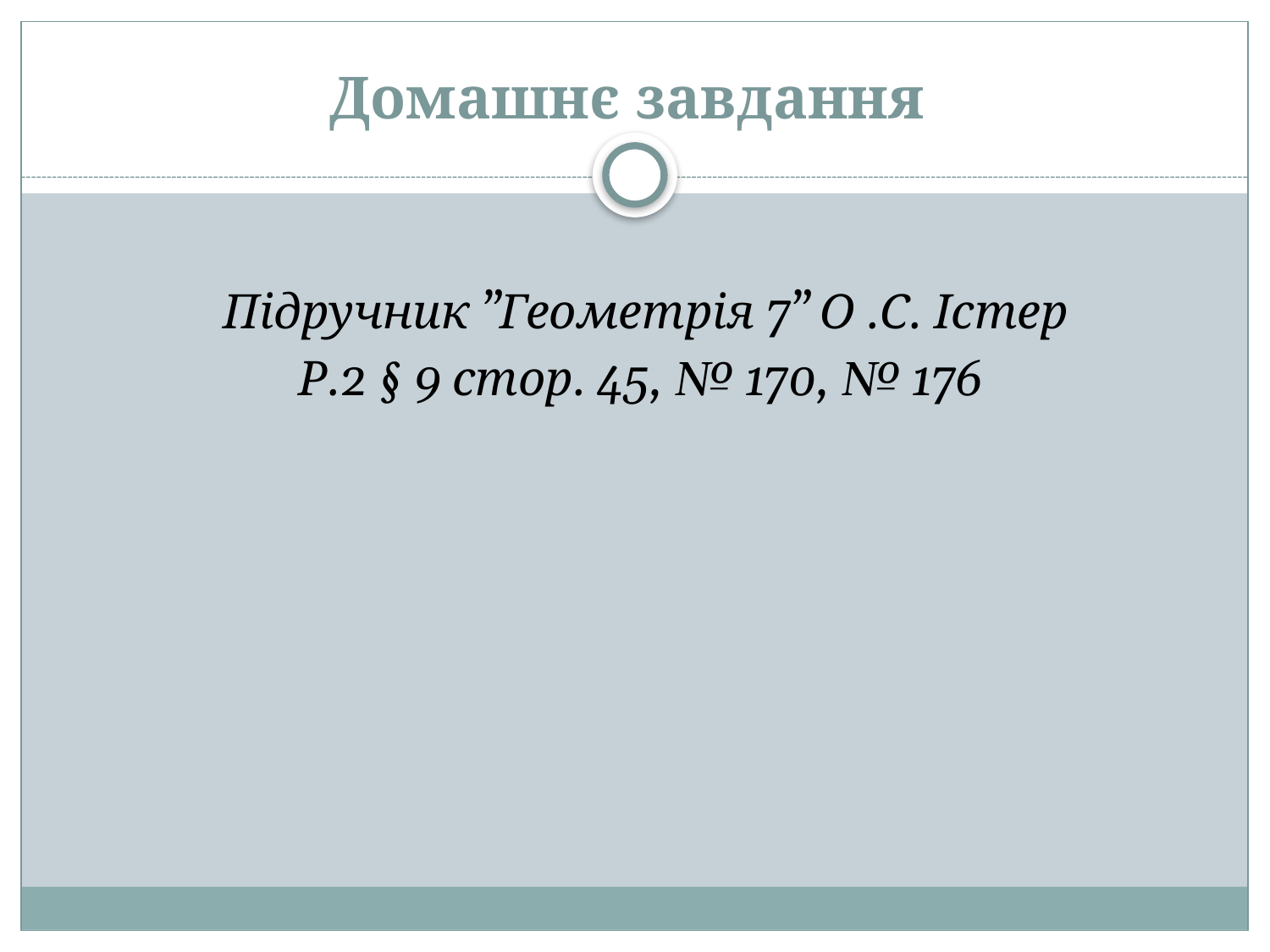

# Домашнє завдання
 Підручник ”Геометрія 7” О .С. Істер
Р.2 § 9 стор. 45, № 170, № 176